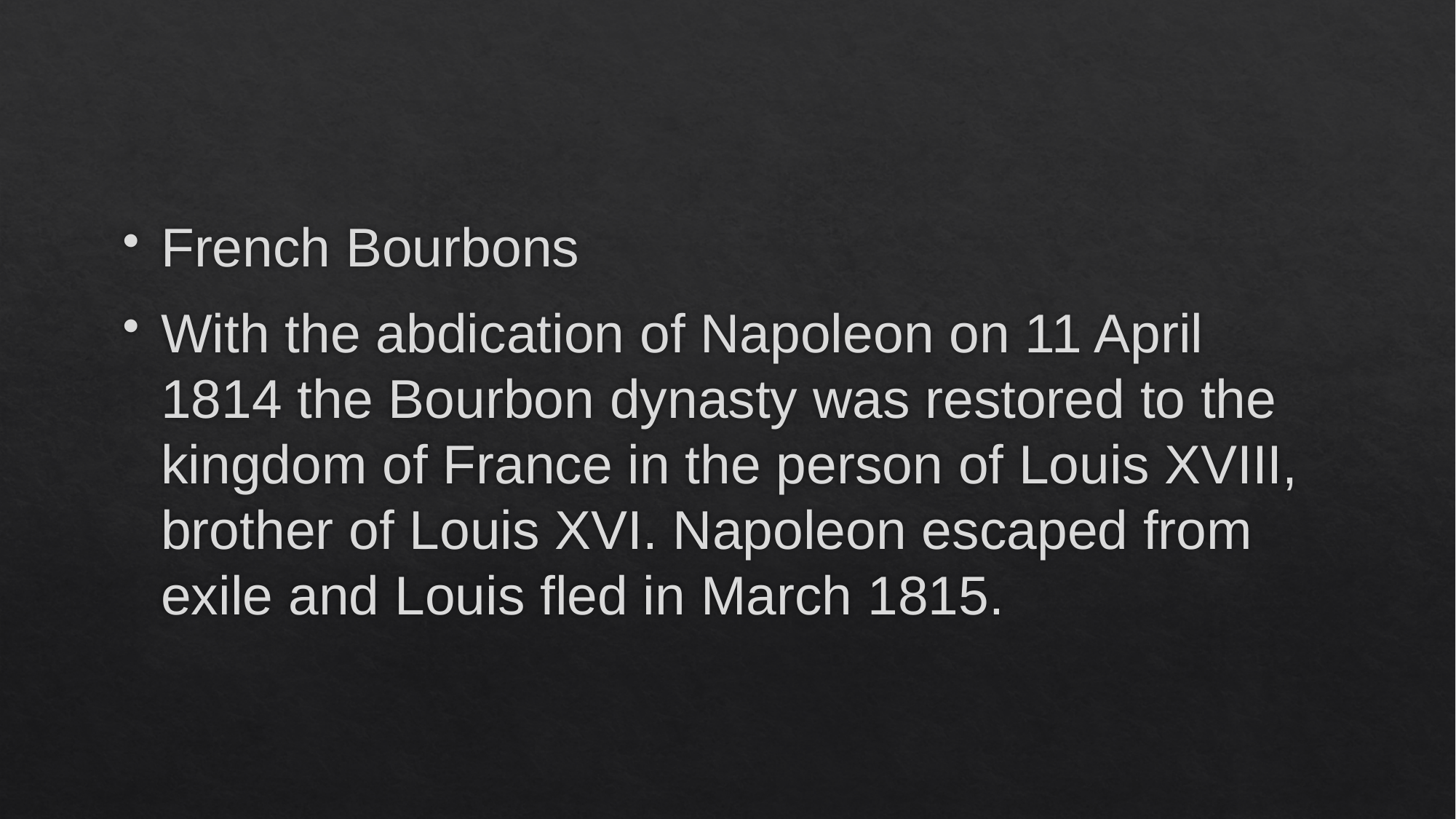

#
French Bourbons
With the abdication of Napoleon on 11 April 1814 the Bourbon dynasty was restored to the kingdom of France in the person of Louis XVIII, brother of Louis XVI. Napoleon escaped from exile and Louis fled in March 1815.